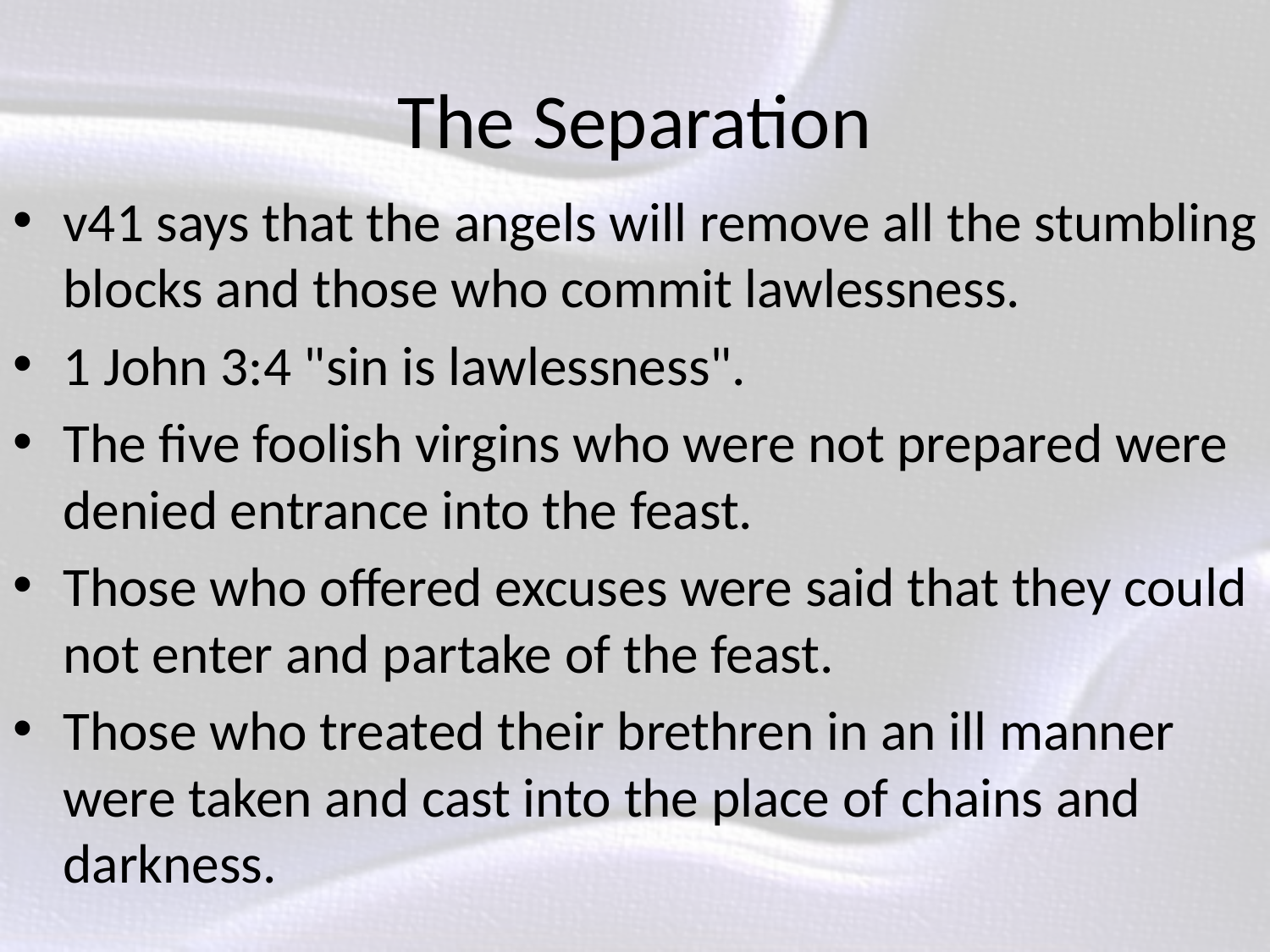

# The Separation
v41 says that the angels will remove all the stumbling blocks and those who commit lawlessness.
1 John 3:4 "sin is lawlessness".
The five foolish virgins who were not prepared were denied entrance into the feast.
Those who offered excuses were said that they could not enter and partake of the feast.
Those who treated their brethren in an ill manner were taken and cast into the place of chains and darkness.